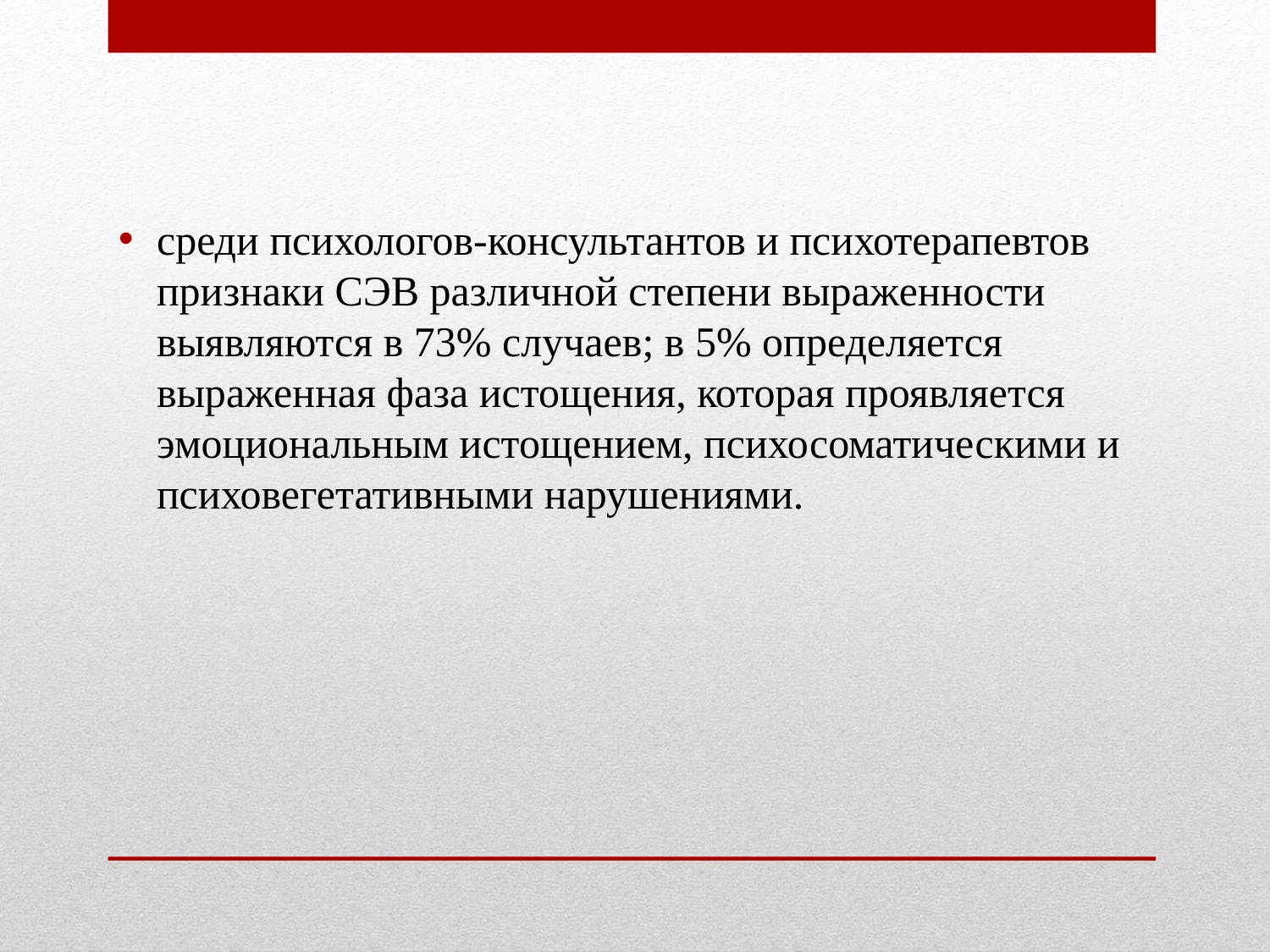

среди психологов-консультантов и психотерапевтов признаки СЭВ различной степени выраженности выявляются в 73% случаев; в 5% определяется выраженная фаза истощения, которая проявляется эмоциональным истощением, психосоматическими и психовегетативными нарушениями.